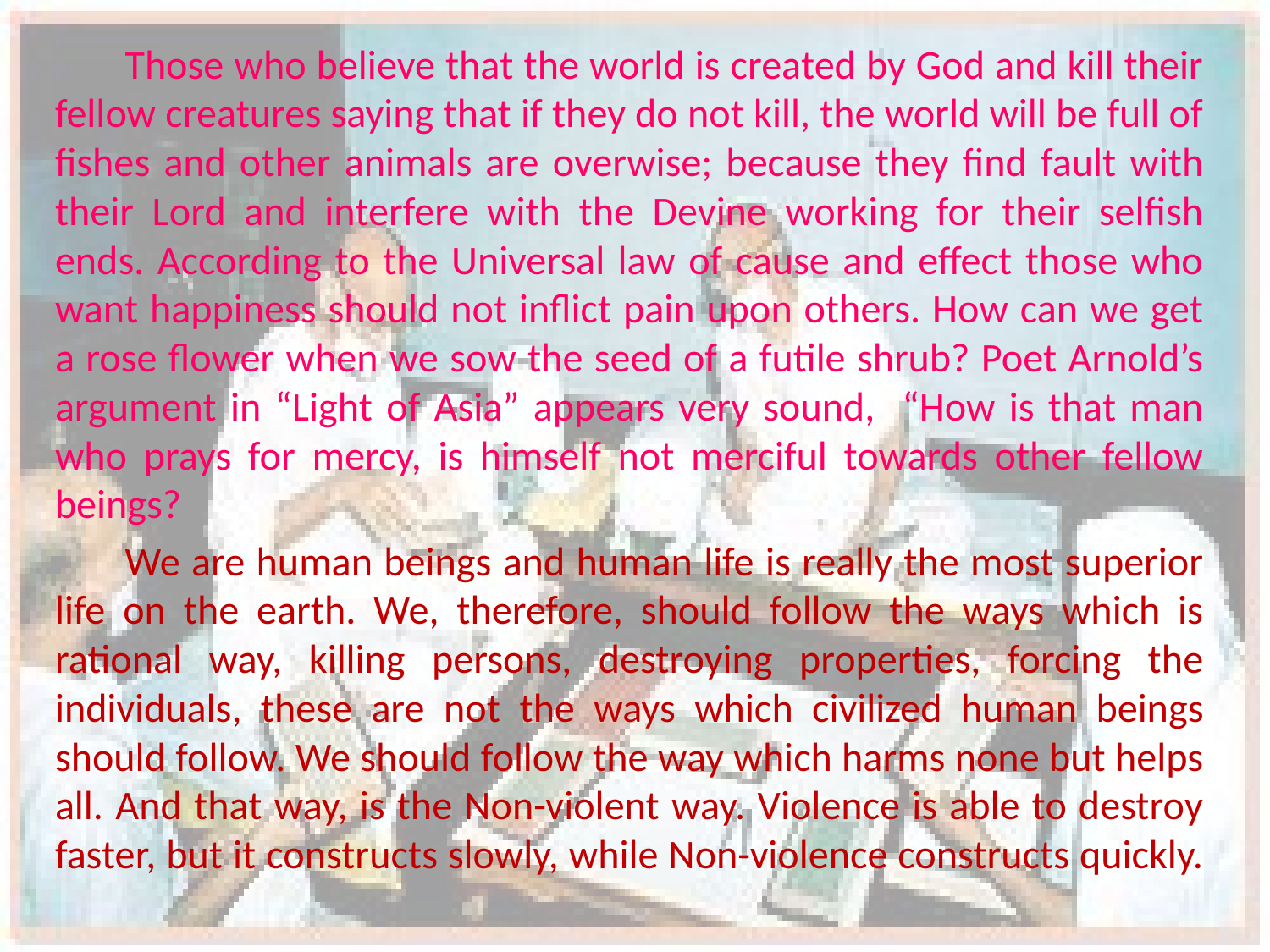

Those who believe that the world is created by God and kill their fellow creatures saying that if they do not kill, the world will be full of fishes and other animals are overwise; because they find fault with their Lord and interfere with the Devine working for their selfish ends. According to the Universal law of cause and effect those who want happiness should not inflict pain upon others. How can we get a rose flower when we sow the seed of a futile shrub? Poet Arnold’s argument in “Light of Asia” appears very sound,  “How is that man who prays for mercy, is himself not merciful towards other fellow beings?
	We are human beings and human life is really the most superior life on the earth. We, therefore, should follow the ways which is rational way, killing persons, destroying properties, forcing the individuals, these are not the ways which civilized human beings should follow. We should follow the way which harms none but helps all. And that way, is the Non-violent way. Violence is able to destroy faster, but it constructs slowly, while Non-violence constructs quickly.